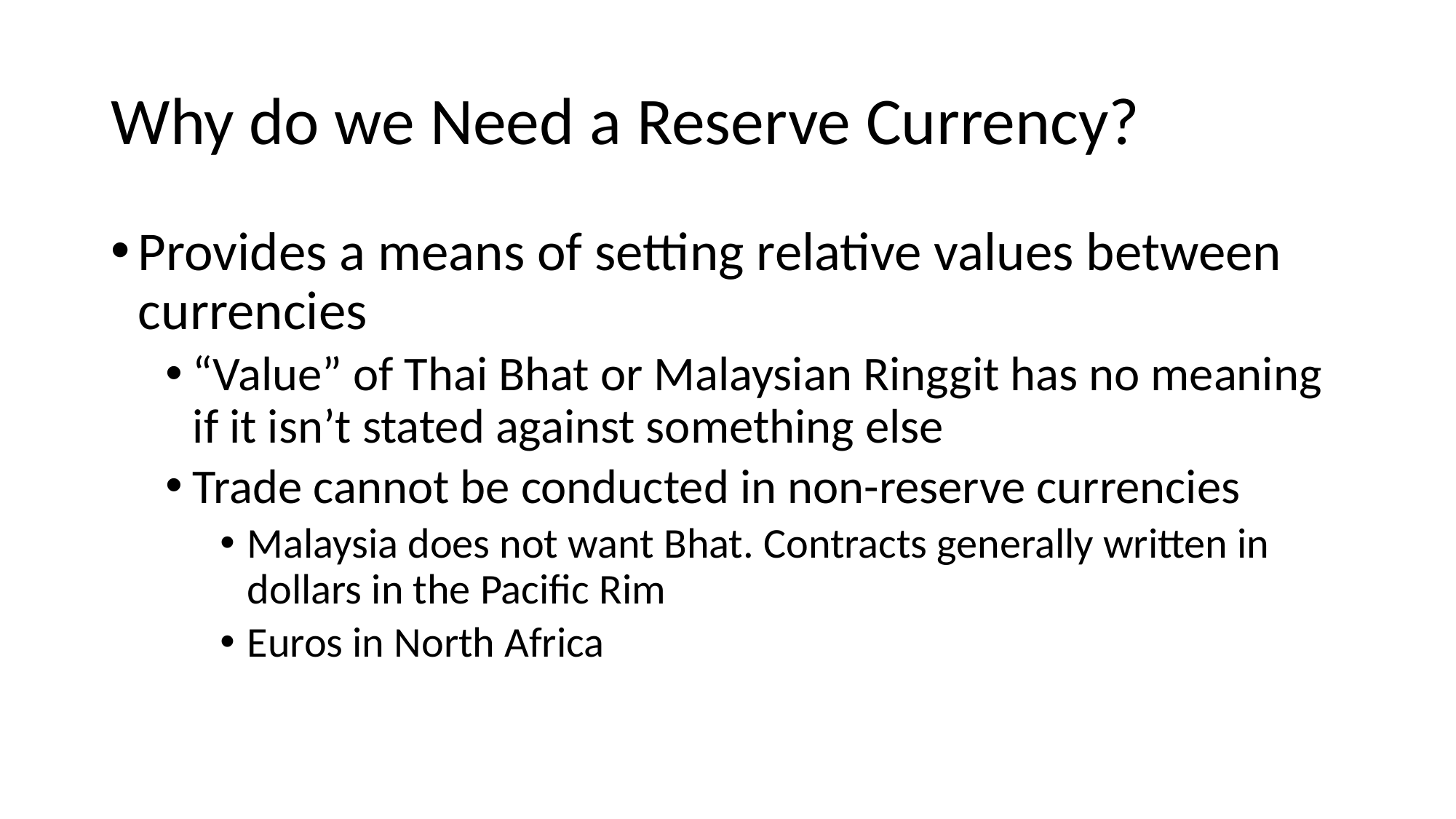

# Why do we Need a Reserve Currency?
Provides a means of setting relative values between currencies
“Value” of Thai Bhat or Malaysian Ringgit has no meaning if it isn’t stated against something else
Trade cannot be conducted in non-reserve currencies
Malaysia does not want Bhat. Contracts generally written in dollars in the Pacific Rim
Euros in North Africa